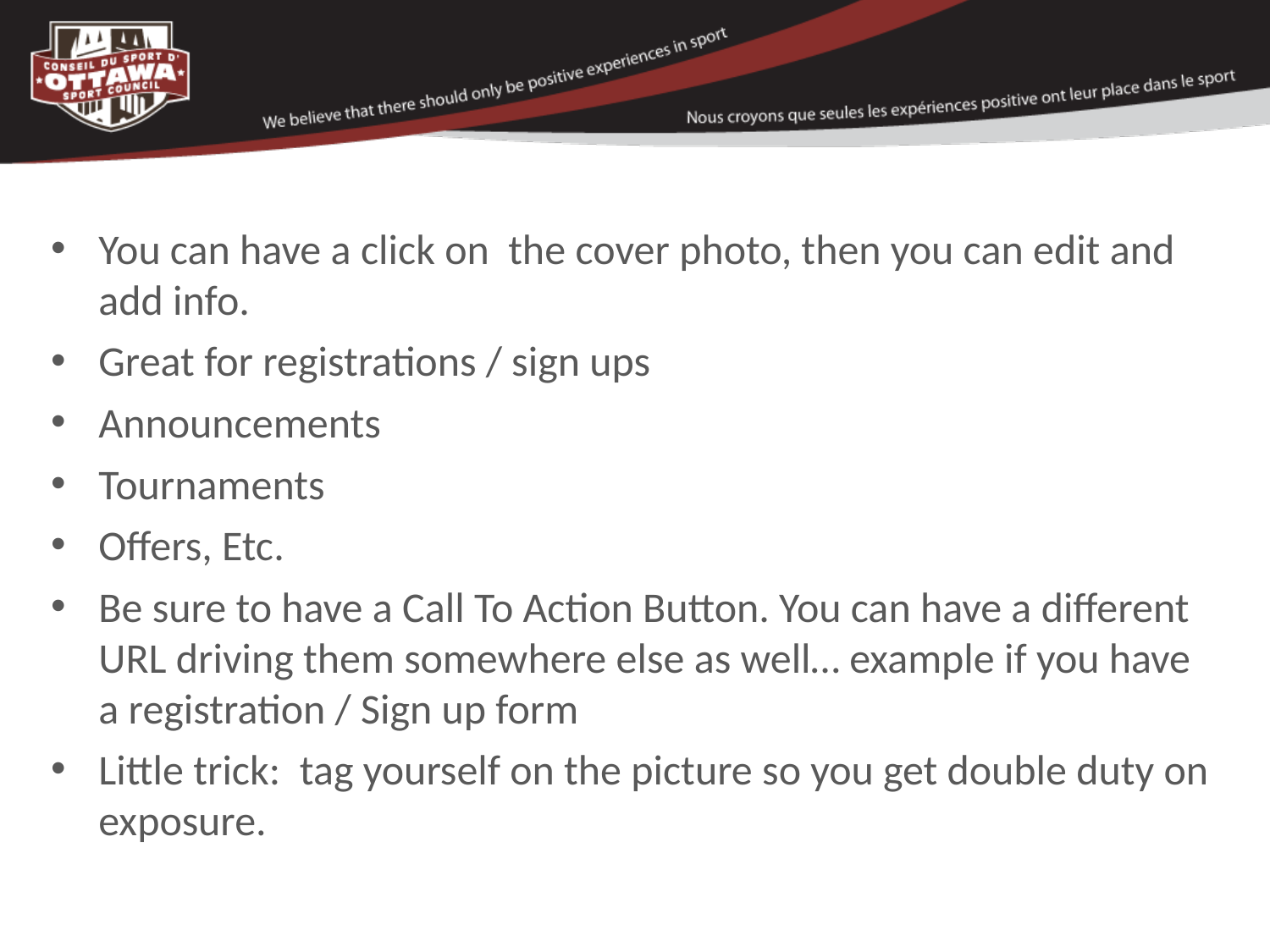

You can have a click on  the cover photo, then you can edit and add info.
Great for registrations / sign ups
Announcements
Tournaments
Offers, Etc.
Be sure to have a Call To Action Button. You can have a different URL driving them somewhere else as well… example if you have a registration / Sign up form
Little trick:  tag yourself on the picture so you get double duty on exposure.